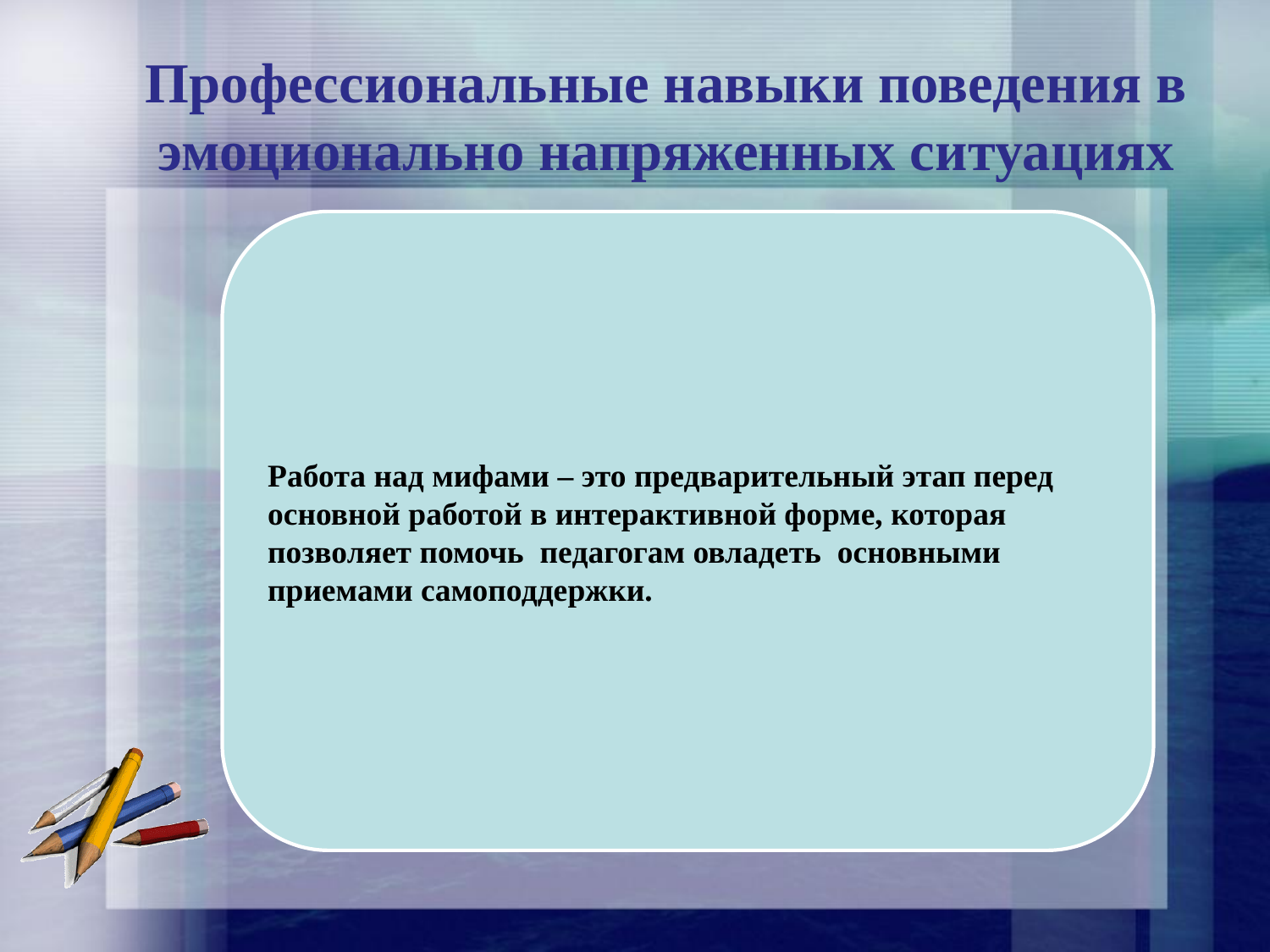

# Профессиональные навыки поведения в эмоционально напряженных ситуациях
Работа над мифами – это предварительный этап перед основной работой в интерактивной форме, которая позволяет помочь  педагогам овладеть  основными приемами самоподдержки.